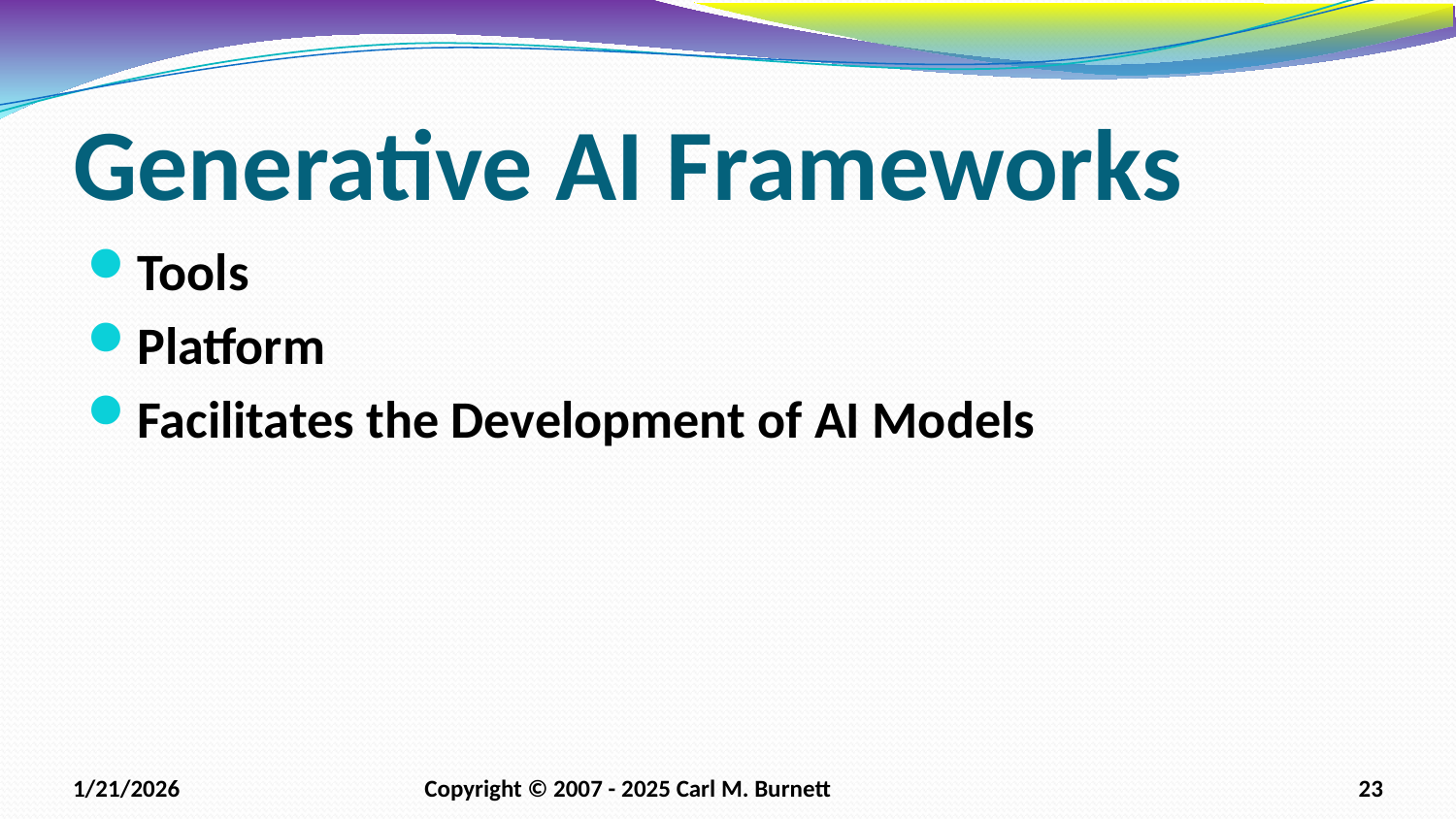

# Generative AI Frameworks
Tools
Platform
Facilitates the Development of AI Models
1/21/2026
Copyright © 2007 - 2025 Carl M. Burnett
23